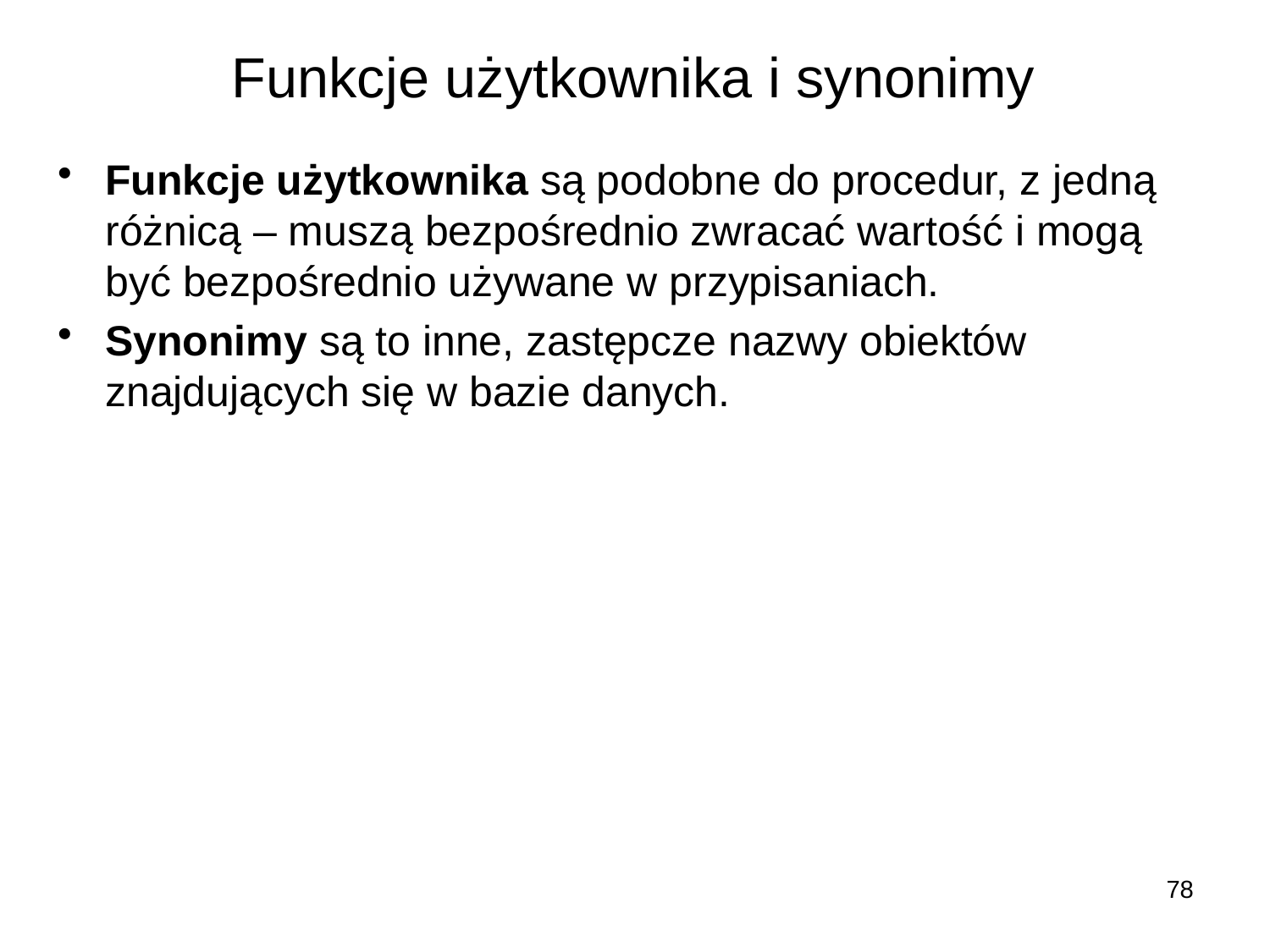

# Funkcje użytkownika i synonimy
Funkcje użytkownika są podobne do procedur, z jedną różnicą – muszą bezpośrednio zwracać wartość i mogą być bezpośrednio używane w przypisaniach.
Synonimy są to inne, zastępcze nazwy obiektów znajdujących się w bazie danych.

78